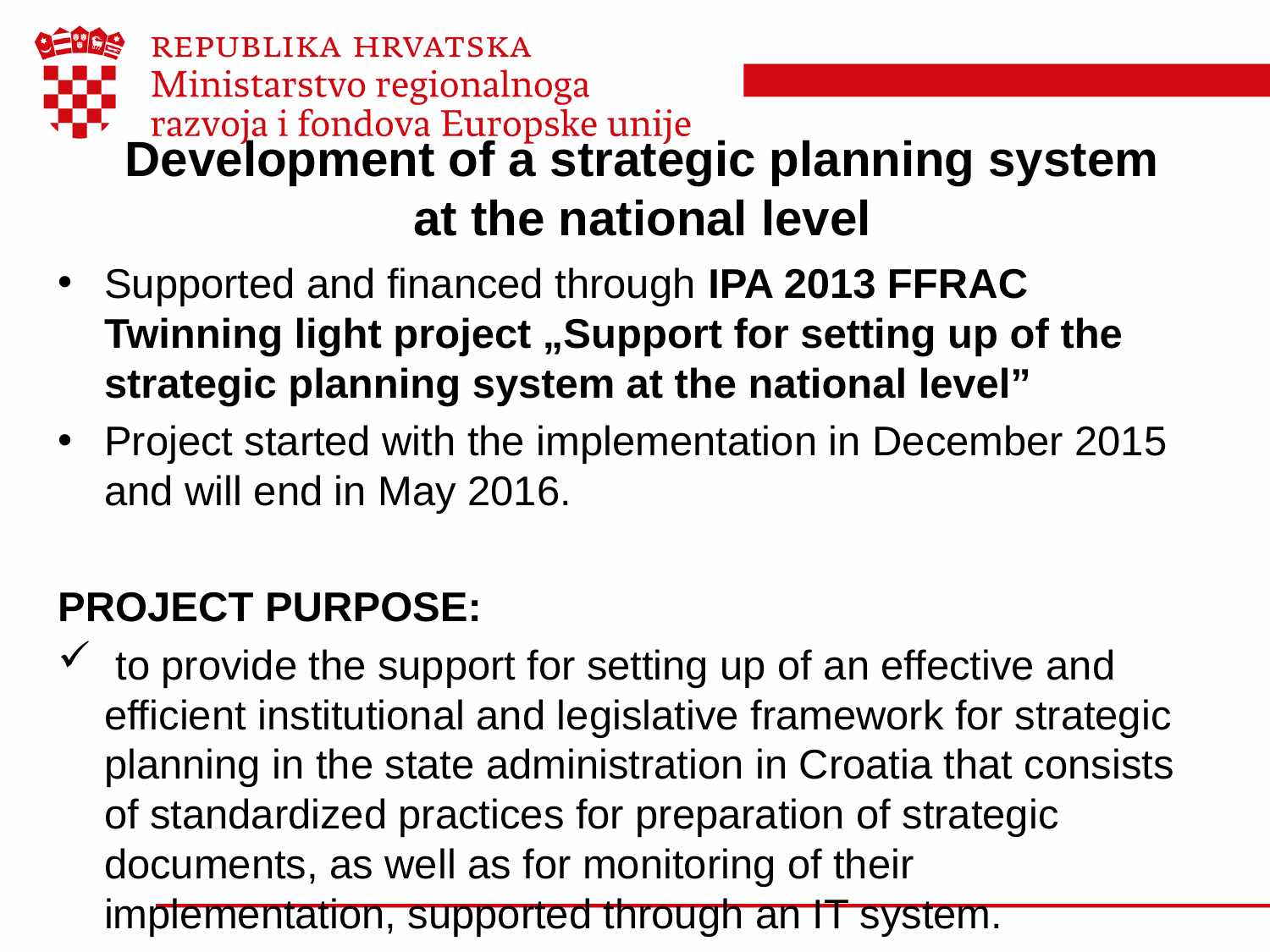

# Development of a strategic planning system at the national level
Supported and financed through IPA 2013 FFRAC Twinning light project „Support for setting up of the strategic planning system at the national level”
Project started with the implementation in December 2015 and will end in May 2016.

PROJECT PURPOSE:
 to provide the support for setting up of an effective and efficient institutional and legislative framework for strategic planning in the state administration in Croatia that consists of standardized practices for preparation of strategic documents, as well as for monitoring of their implementation, supported through an IT system.